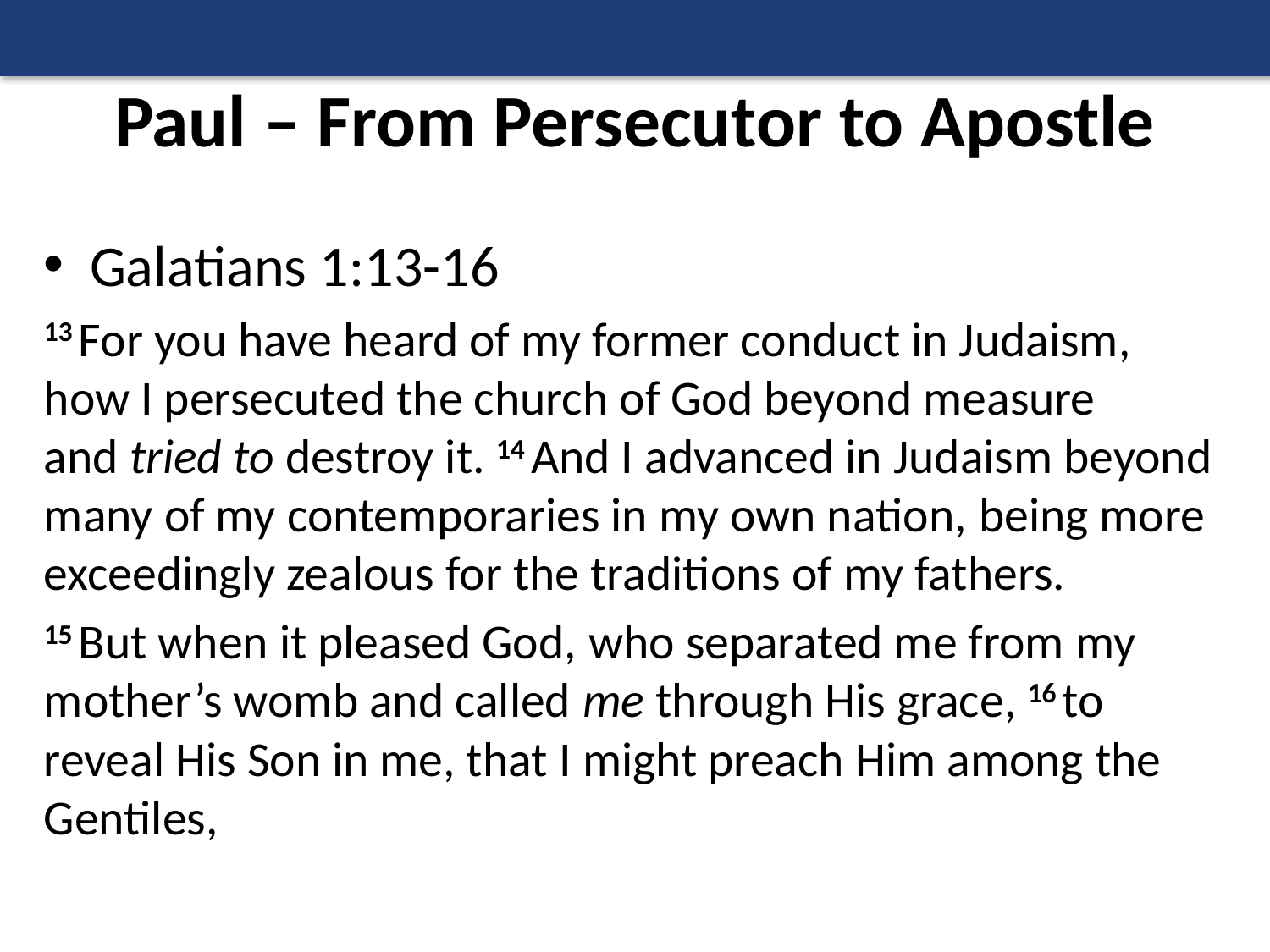

# Paul – From Persecutor to Apostle
Galatians 1:13-16
13 For you have heard of my former conduct in Judaism, how I persecuted the church of God beyond measure and tried to destroy it. 14 And I advanced in Judaism beyond many of my contemporaries in my own nation, being more exceedingly zealous for the traditions of my fathers.
15 But when it pleased God, who separated me from my mother’s womb and called me through His grace, 16 to reveal His Son in me, that I might preach Him among the Gentiles,